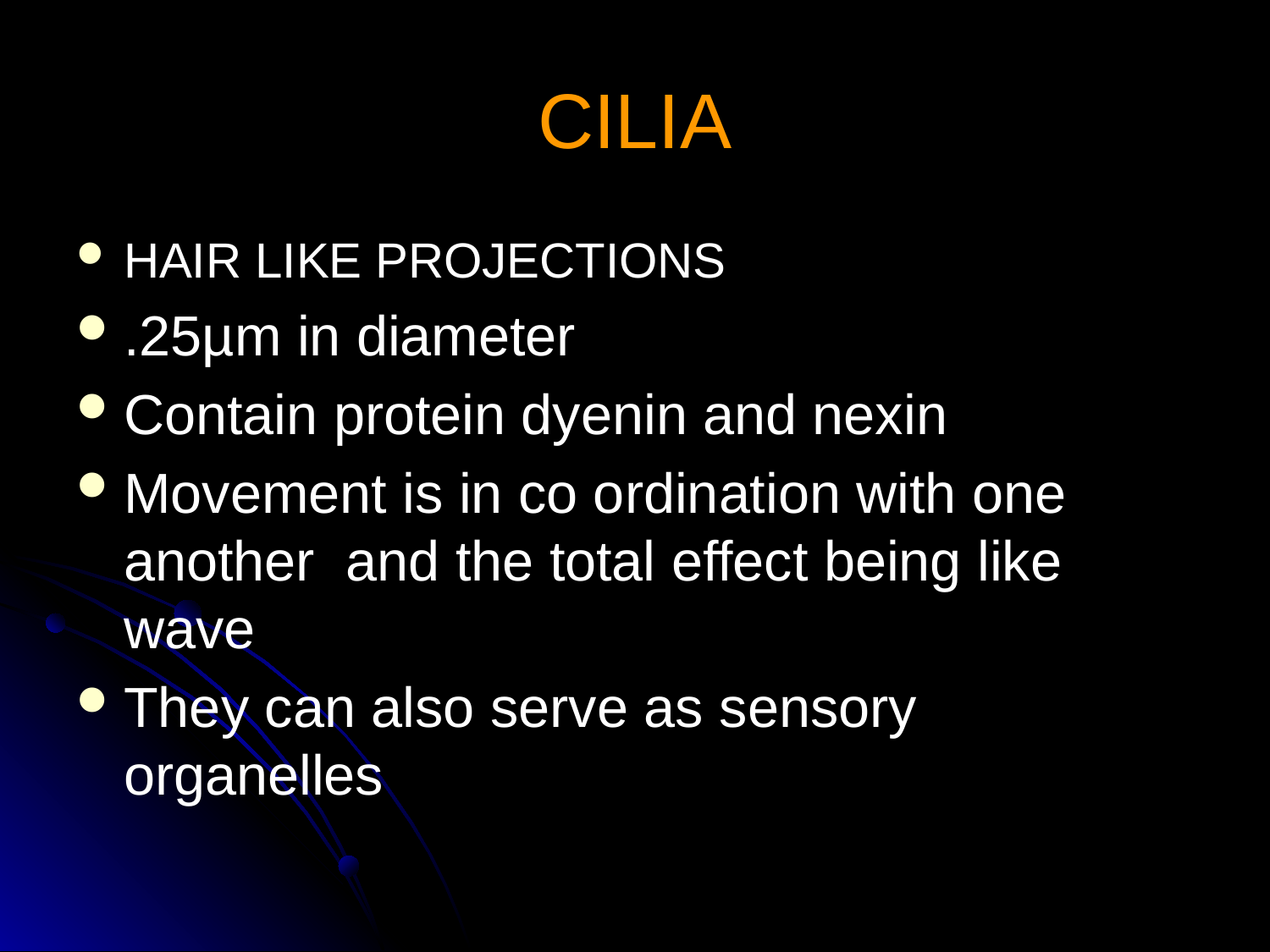

# CILIA
HAIR LIKE PROJECTIONS
.25µm in diameter
Contain protein dyenin and nexin
Movement is in co ordination with one another  and the total effect being like wave
They can also serve as sensory organelles